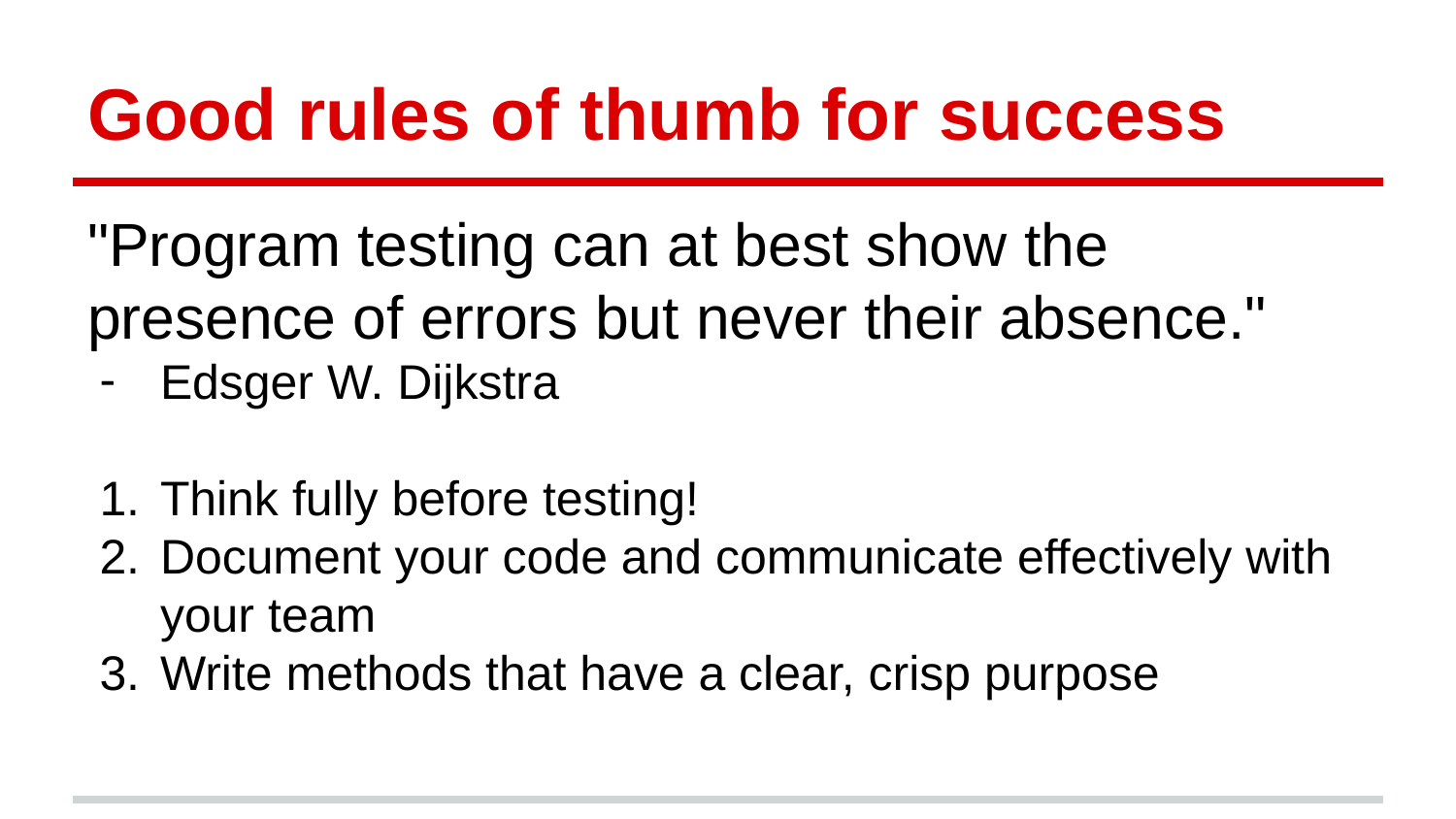

# Good rules of thumb for success
"Program testing can at best show the	 presence of errors but never their absence."
Edsger W. Dijkstra

Think fully before testing!
Document your code and communicate effectively with your team
Write methods that have a clear, crisp purpose